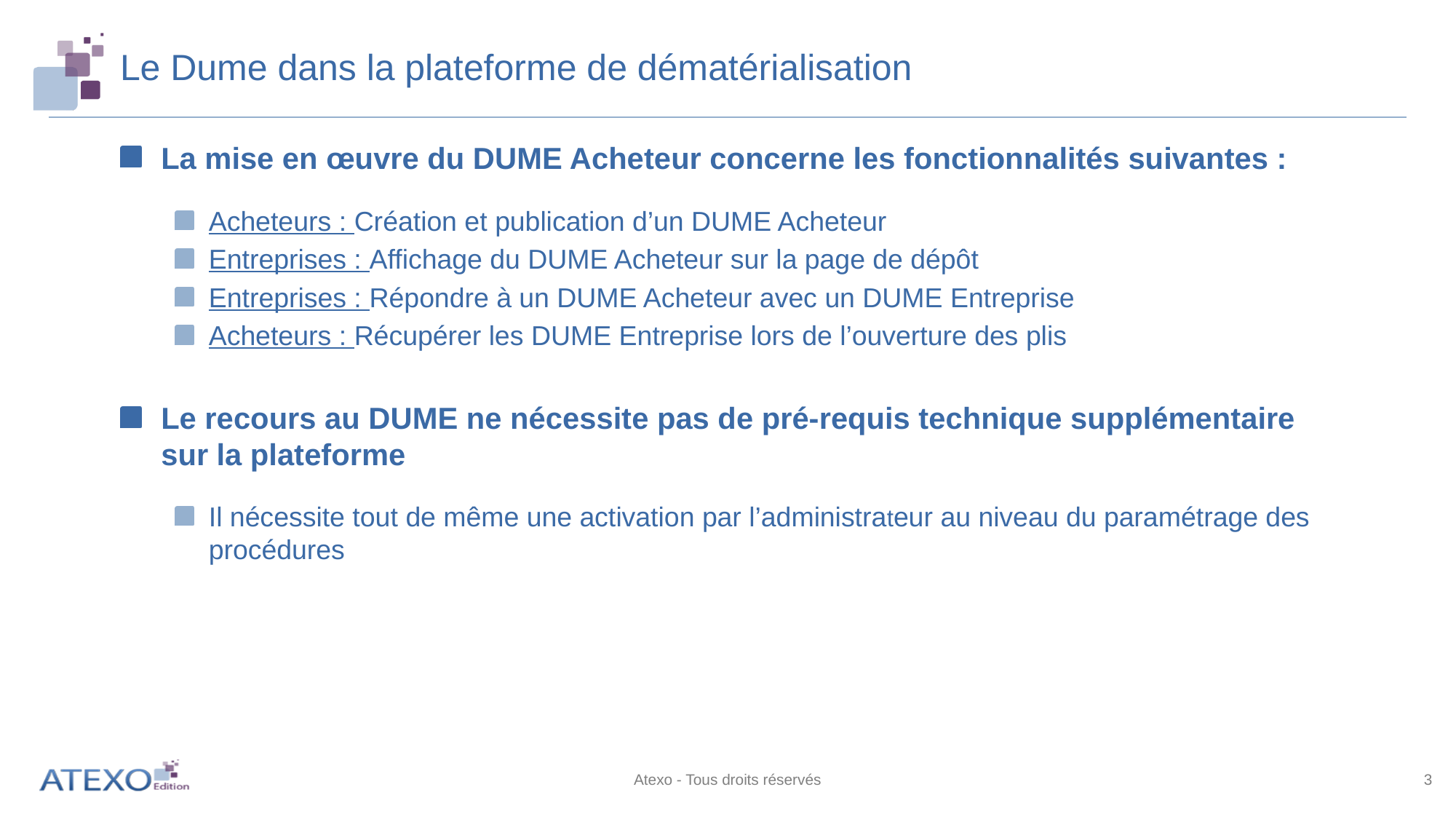

# Le Dume dans la plateforme de dématérialisation
La mise en œuvre du DUME Acheteur concerne les fonctionnalités suivantes :

Acheteurs : Création et publication d’un DUME Acheteur
Entreprises : Affichage du DUME Acheteur sur la page de dépôt
Entreprises : Répondre à un DUME Acheteur avec un DUME Entreprise
Acheteurs : Récupérer les DUME Entreprise lors de l’ouverture des plis

Le recours au DUME ne nécessite pas de pré-requis technique supplémentaire sur la plateforme

Il nécessite tout de même une activation par l’administrateur au niveau du paramétrage des procédures

Atexo - Tous droits réservés
3